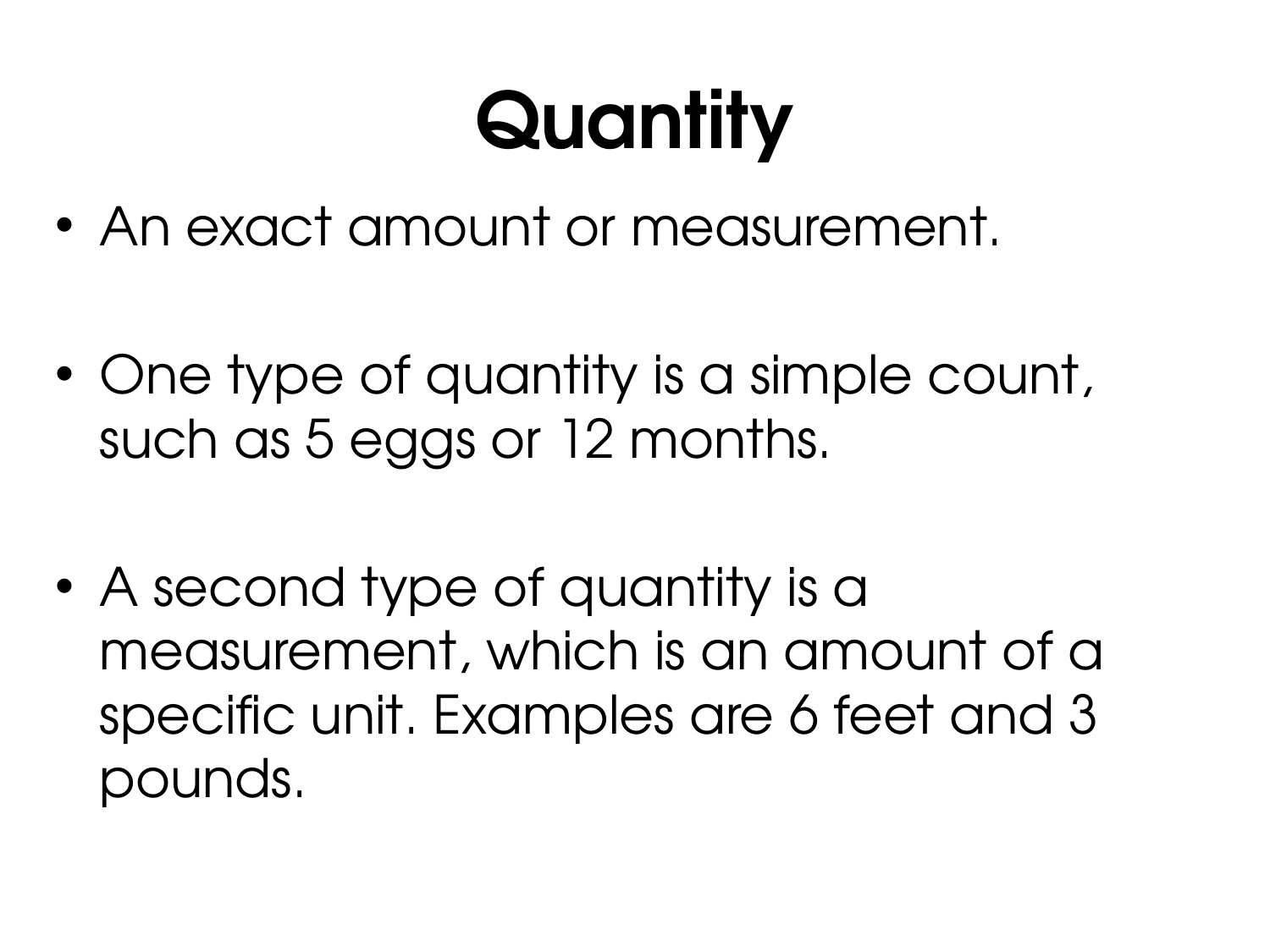

# Quantity
An exact amount or measurement.

One type of quantity is a simple count, such as 5 eggs or 12 months.

A second type of quantity is a measurement, which is an amount of a specific unit. Examples are 6 feet and 3 pounds.